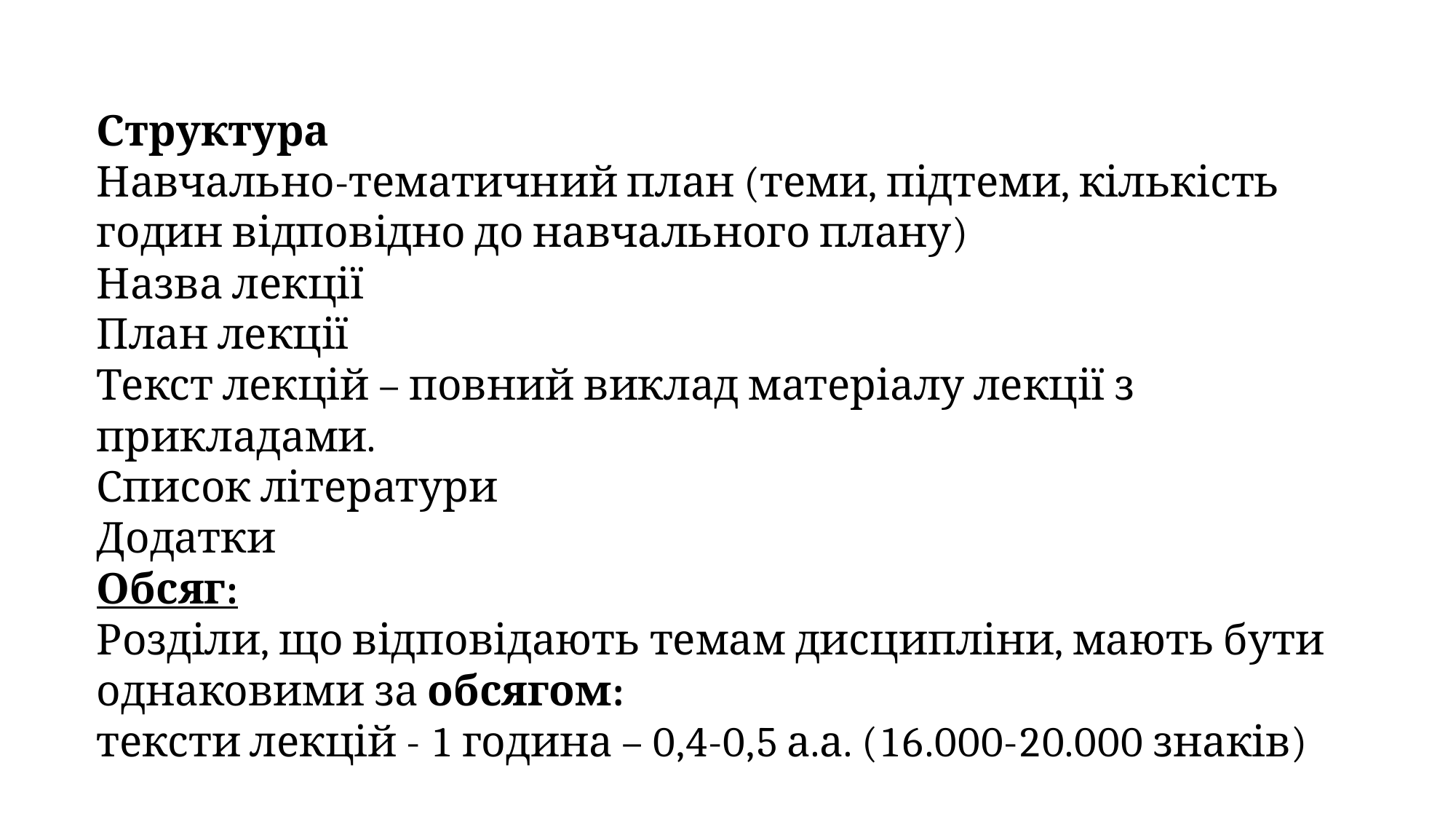

Структура
Навчально-тематичний план (теми, підтеми, кількість годин відповідно до навчального плану)
Назва лекції
План лекції
Текст лекцій – повний виклад матеріалу лекції з прикладами.
Список літератури
Додатки
Обсяг:
Розділи, що відповідають темам дисципліни, мають бути однаковими за обсягом:
тексти лекцій - 1 година – 0,4-0,5 а.а. (16.000-20.000 знаків)